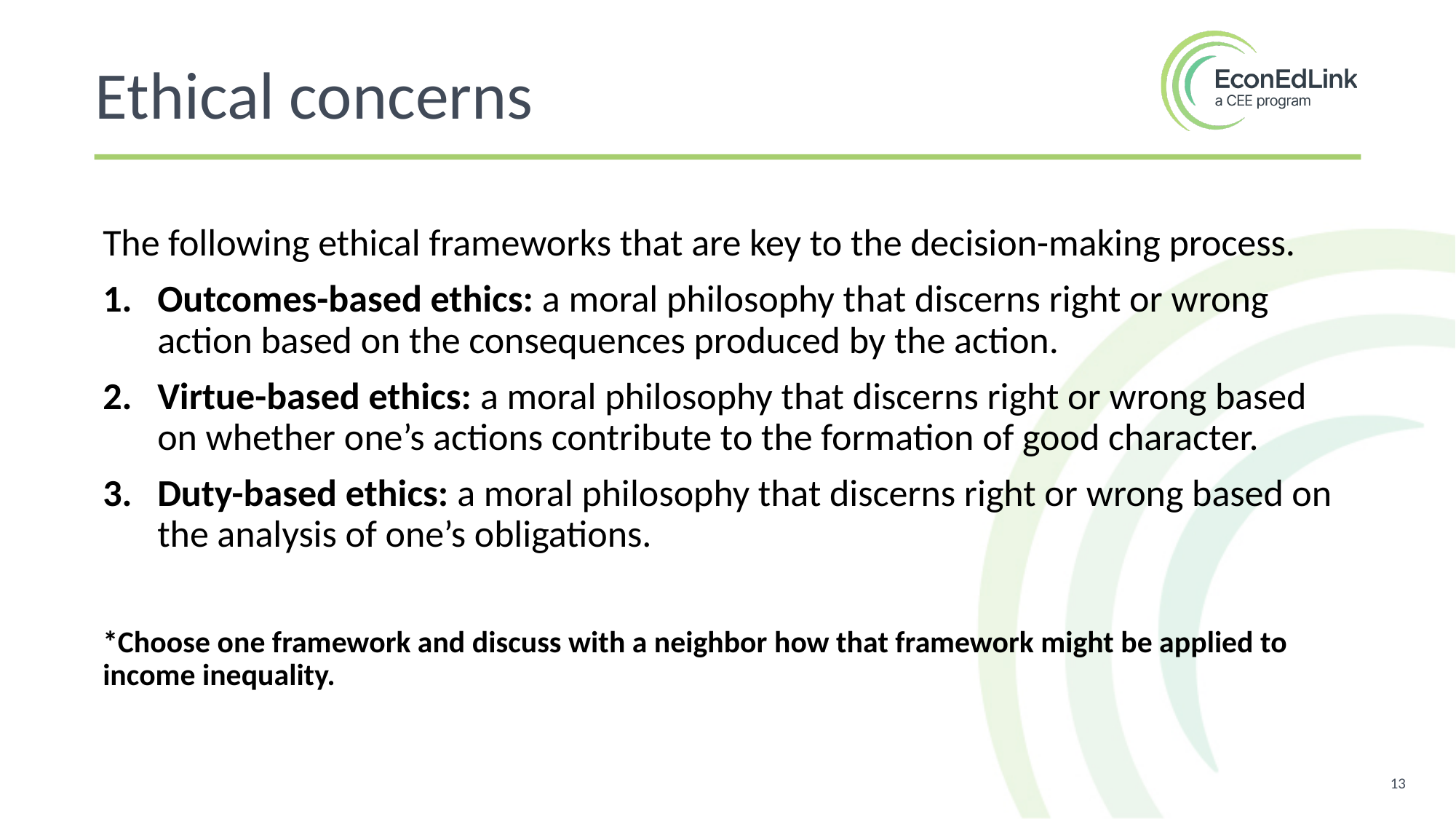

Ethical concerns
The following ethical frameworks that are key to the decision-making process.
Outcomes-based ethics: a moral philosophy that discerns right or wrong action based on the consequences produced by the action.
Virtue-based ethics: a moral philosophy that discerns right or wrong based on whether one’s actions contribute to the formation of good character.
Duty-based ethics: a moral philosophy that discerns right or wrong based on the analysis of one’s obligations.

*Choose one framework and discuss with a neighbor how that framework might be applied to income inequality.

13